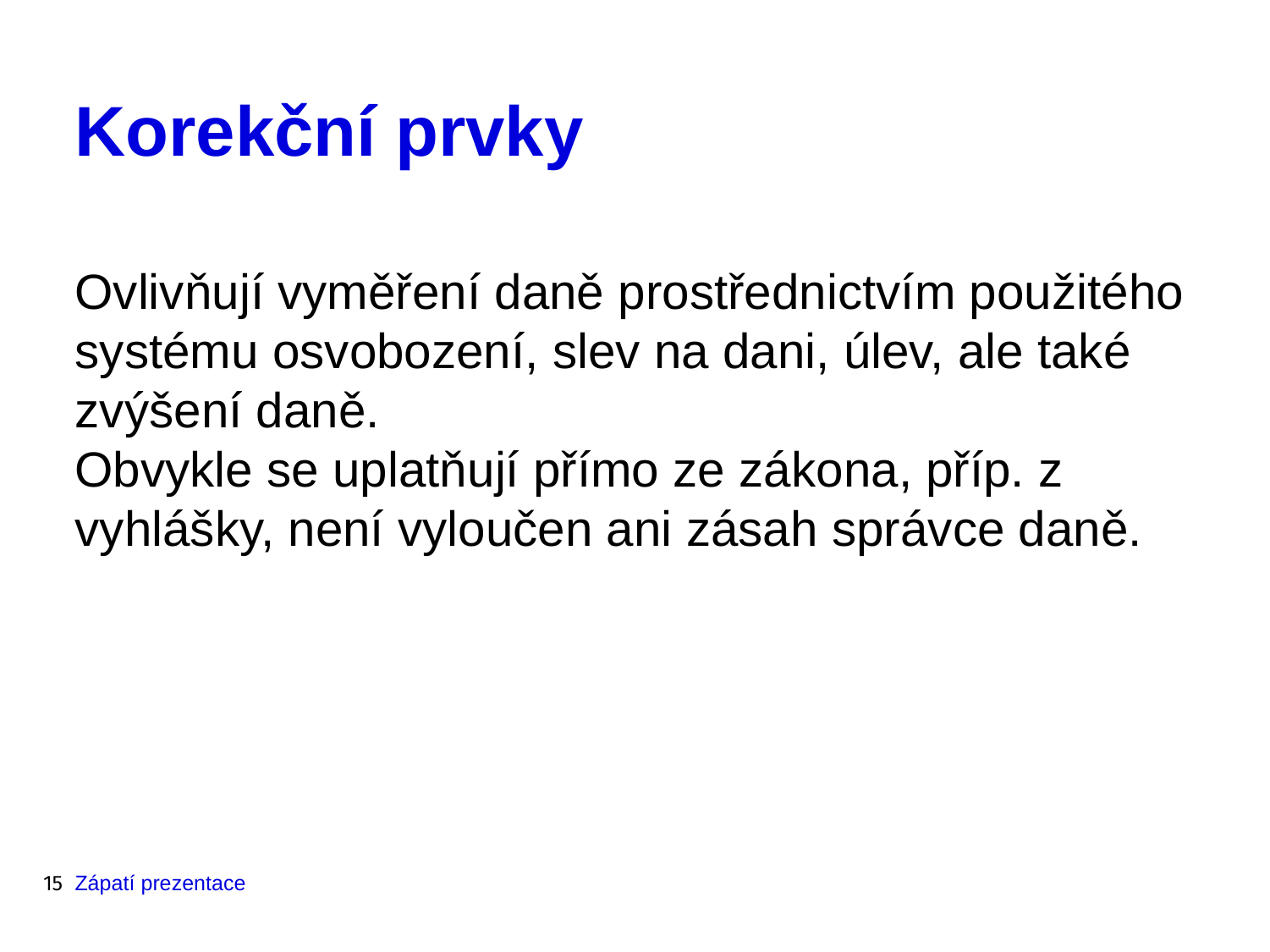

# Korekční prvky
Ovlivňují vyměření daně prostřednictvím použitého systému osvobození, slev na dani, úlev, ale také zvýšení daně.
Obvykle se uplatňují přímo ze zákona, příp. z vyhlášky, není vyloučen ani zásah správce daně.
15
Zápatí prezentace